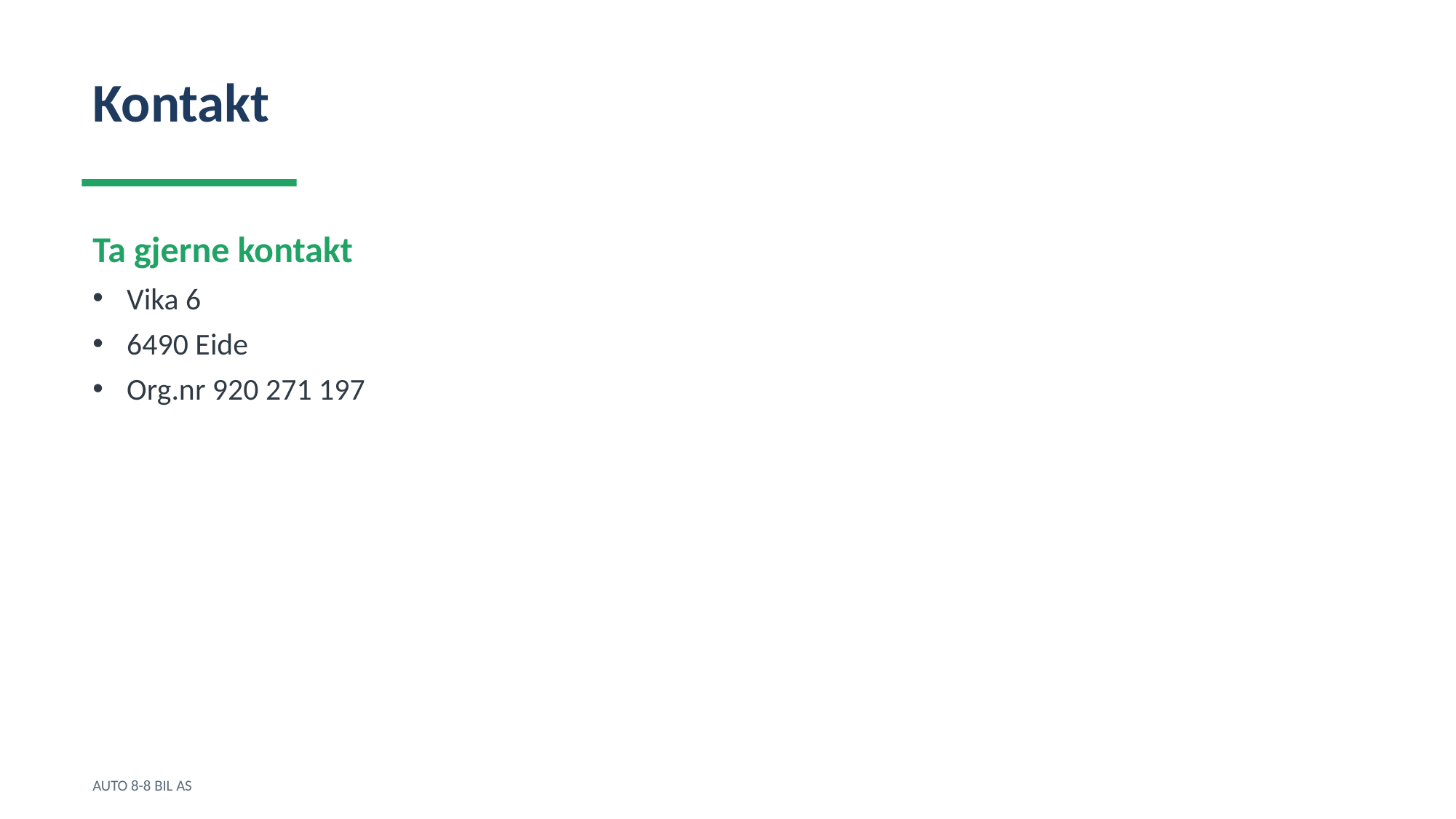

Kontakt

Ta gjerne kontakt
Vika 6
6490 Eide
Org.nr 920 271 197
AUTO 8-8 BIL AS